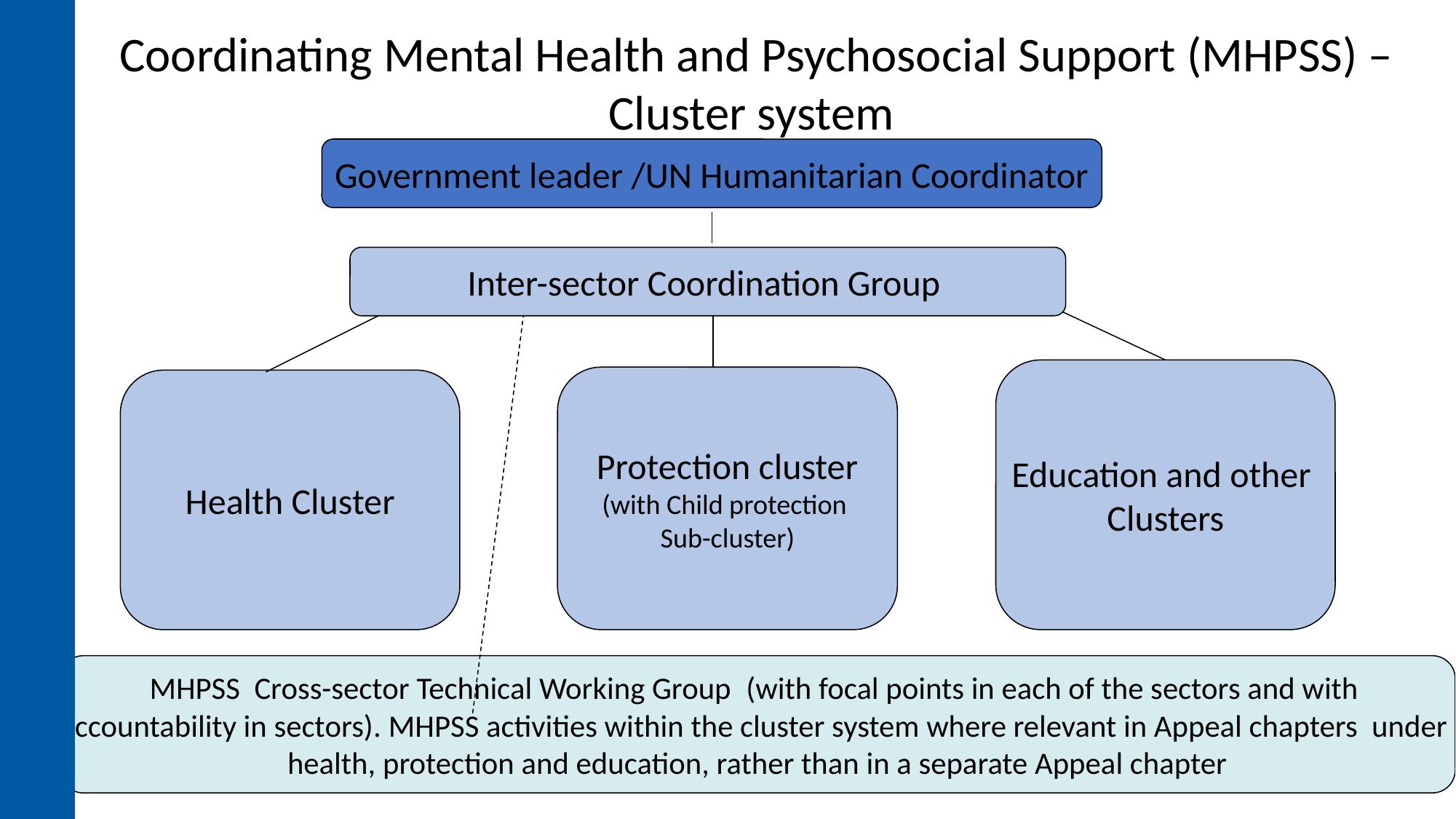

Coordinating Mental Health and Psychosocial Support (MHPSS) –Cluster system

Government leader /UN Humanitarian Coordinator

Inter-sector Coordination Group

Education and other
Clusters
Protection cluster
(with Child protection
Sub-cluster)
Health Cluster
MHPSS  Cross-sector Technical Working Group  (with focal points in each of the sectors and with
accountability in sectors). MHPSS activities within the cluster system where relevant in Appeal chapters  under
health, protection and education, rather than in a separate Appeal chapter